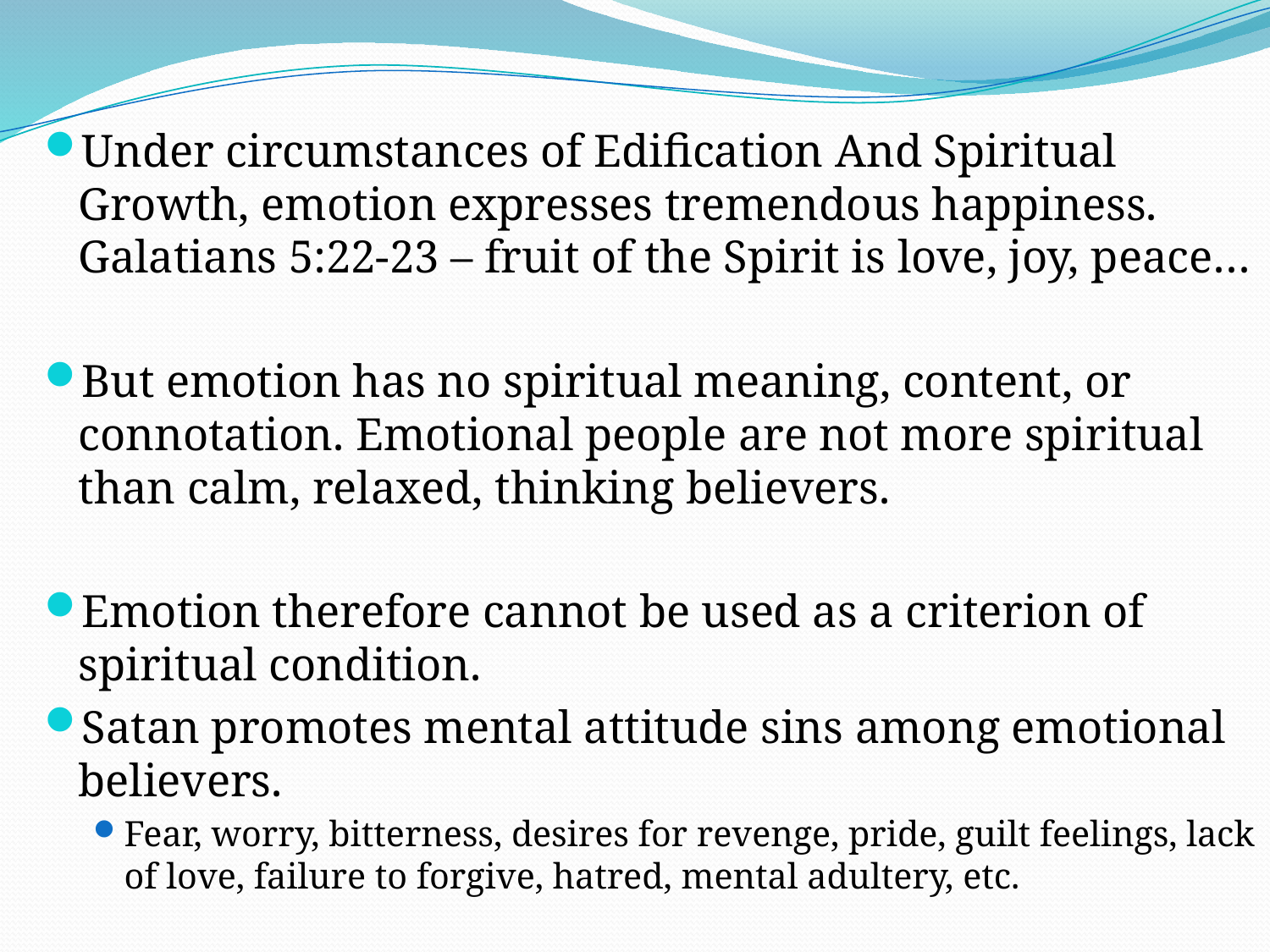

Under circumstances of Edification And Spiritual Growth, emotion expresses tremendous happiness. Galatians 5:22-23 – fruit of the Spirit is love, joy, peace…

But emotion has no spiritual meaning, content, or connotation. Emotional people are not more spiritual than calm, relaxed, thinking believers.

Emotion therefore cannot be used as a criterion of spiritual condition.
Satan promotes mental attitude sins among emotional believers.
Fear, worry, bitterness, desires for revenge, pride, guilt feelings, lack of love, failure to forgive, hatred, mental adultery, etc.